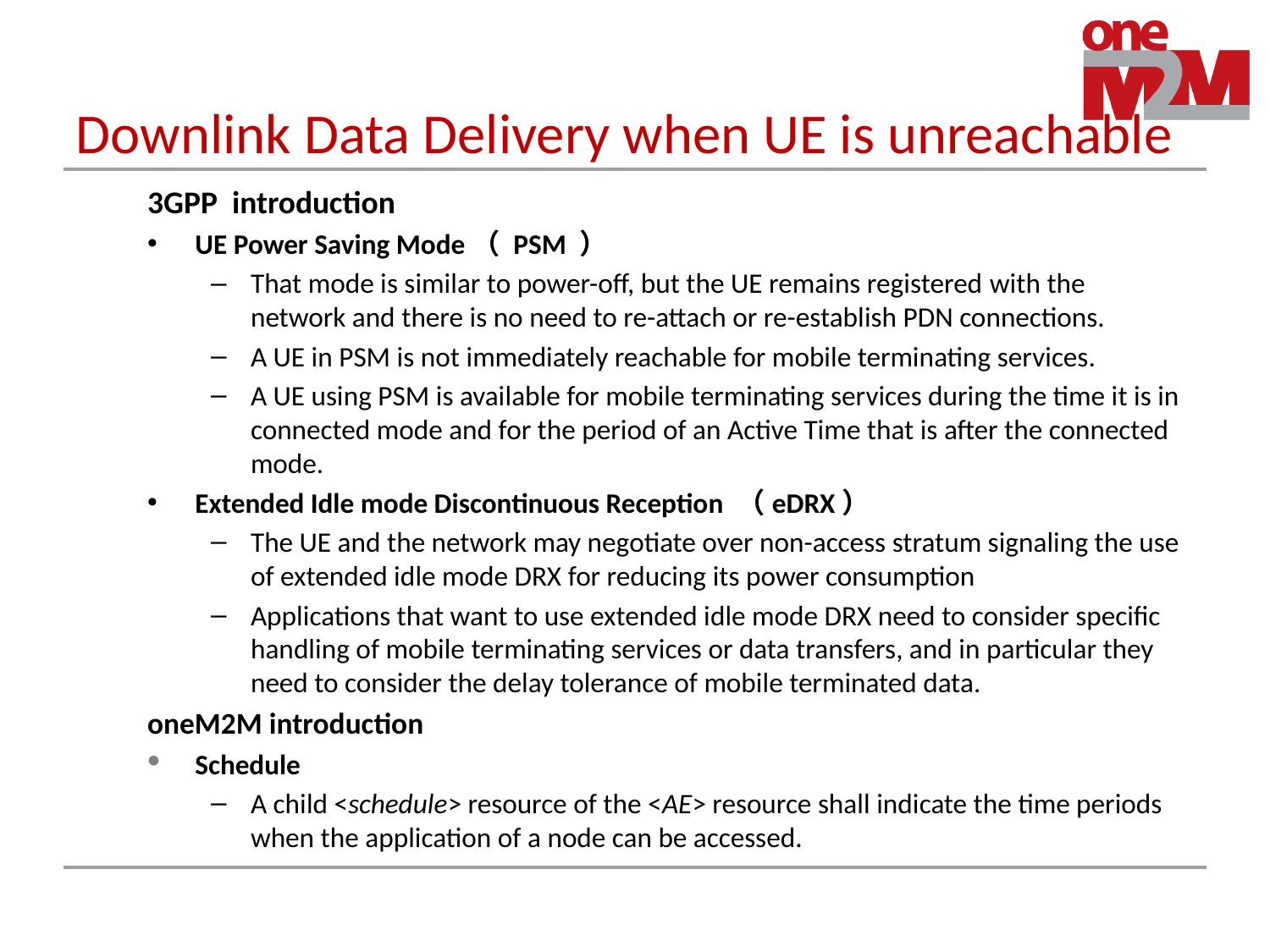

# Downlink Data Delivery when UE is unreachable
3GPP  introduction
UE Power Saving Mode（ PSM ）
That mode is similar to power-off, but the UE remains registered with the network and there is no need to re-attach or re-establish PDN connections.
A UE in PSM is not immediately reachable for mobile terminating services.
A UE using PSM is available for mobile terminating services during the time it is in connected mode and for the period of an Active Time that is after the connected mode.
Extended Idle mode Discontinuous Reception （eDRX）
The UE and the network may negotiate over non-access stratum signaling the use of extended idle mode DRX for reducing its power consumption
Applications that want to use extended idle mode DRX need to consider specific handling of mobile terminating services or data transfers, and in particular they need to consider the delay tolerance of mobile terminated data.
oneM2M introduction
Schedule
A child <schedule> resource of the <AE> resource shall indicate the time periods when the application of a node can be accessed.